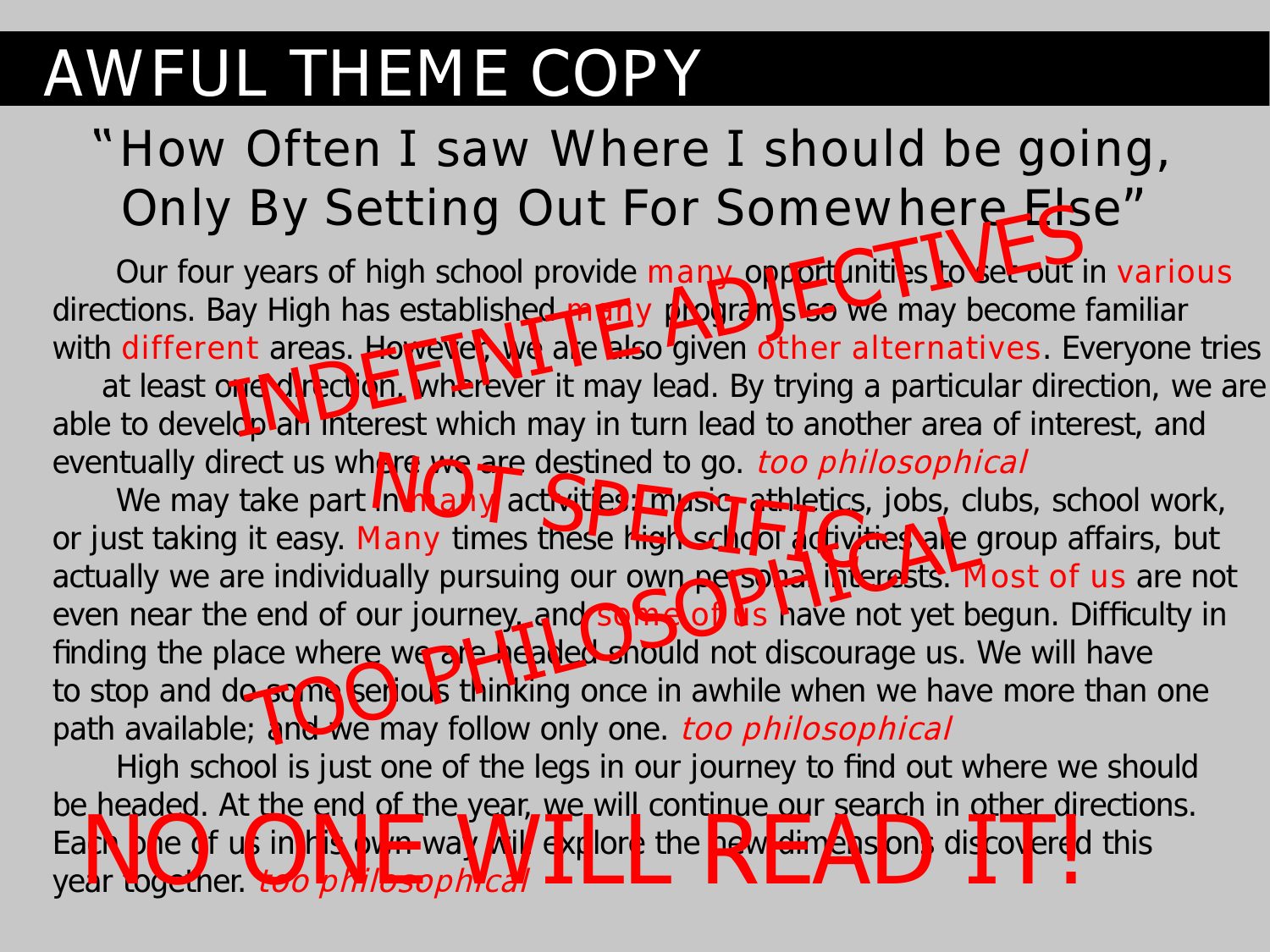

AWFUL THEME COPY

Our four years of high school provide many opportunities to set out in various directions. Bay High has established many programs so we may become familiar    with different areas. However, we are also given other alternatives. Everyone tries      at least one direction, wherever it may lead. By trying a particular direction, we are able to develop an interest which may in turn lead to another area of interest, and eventually direct us where we are destined to go. too philosophical
We may take part in many activities: music, athletics, jobs, clubs, school work,    or just taking it easy. Many times these high school activities are group affairs, but actually we are individually pursuing our own personal interests. Most of us are not even near the end of our journey, and some of us have not yet begun. Difficulty in finding the place where we are headed should not discourage us. We will have           to stop and do some serious thinking once in awhile when we have more than one path available; and we may follow only one. too philosophical
High school is just one of the legs in our journey to find out where we should      be headed. At the end of the year, we will continue our search in other directions.       Each one of us in his own way will explore the new dimensions discovered this       year together. too philosophical

“How Often I saw Where I should be going,
Only By Setting Out For Somewhere Else”
INDEFINITE ADJECTIVES
NOT SPECIFIC
TOO PHILOSOPHICAL
NO ONE WILL READ IT!